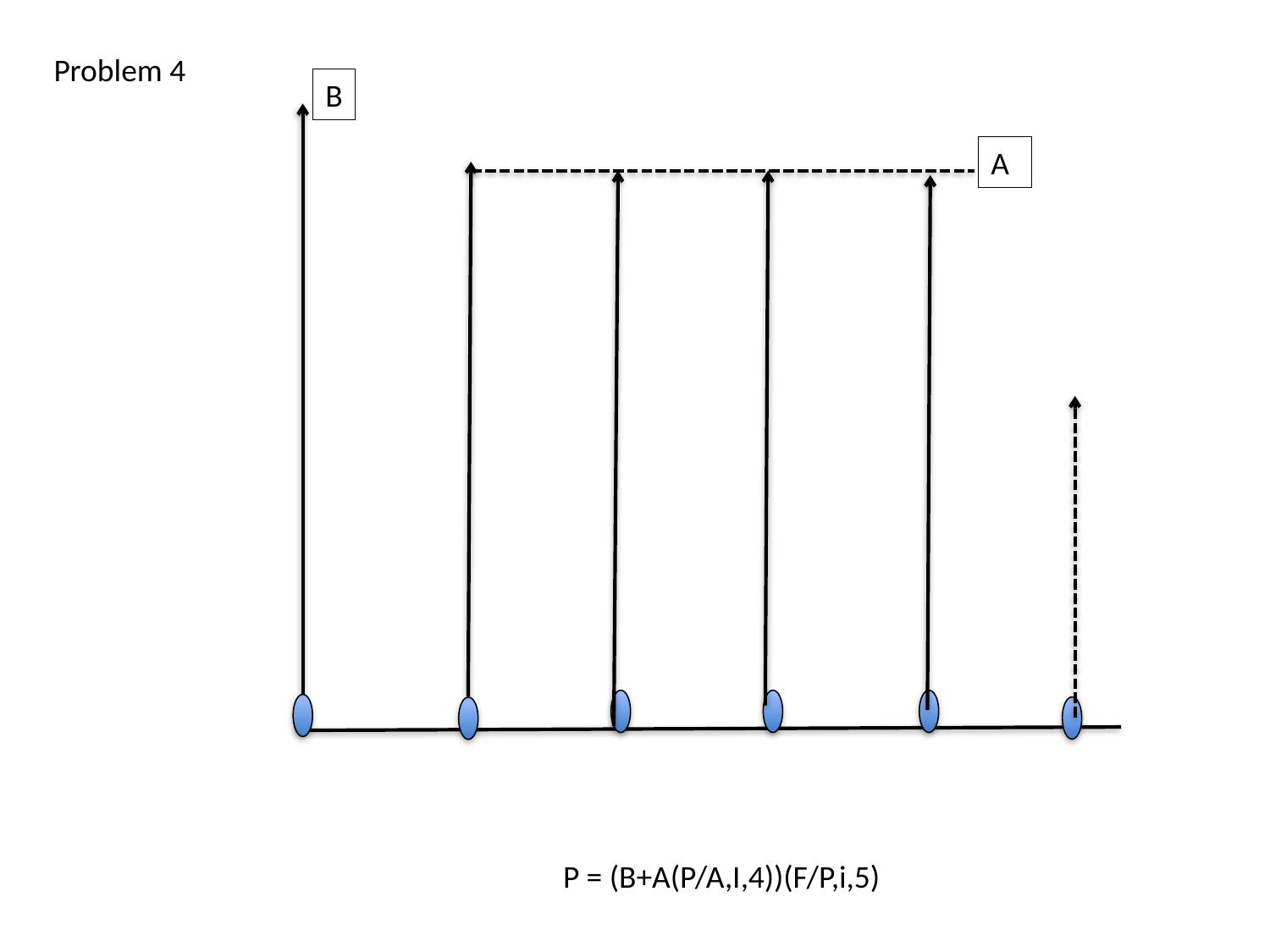

Problem 4
B
A

P = (B+A(P/A,I,4))(F/P,i,5)